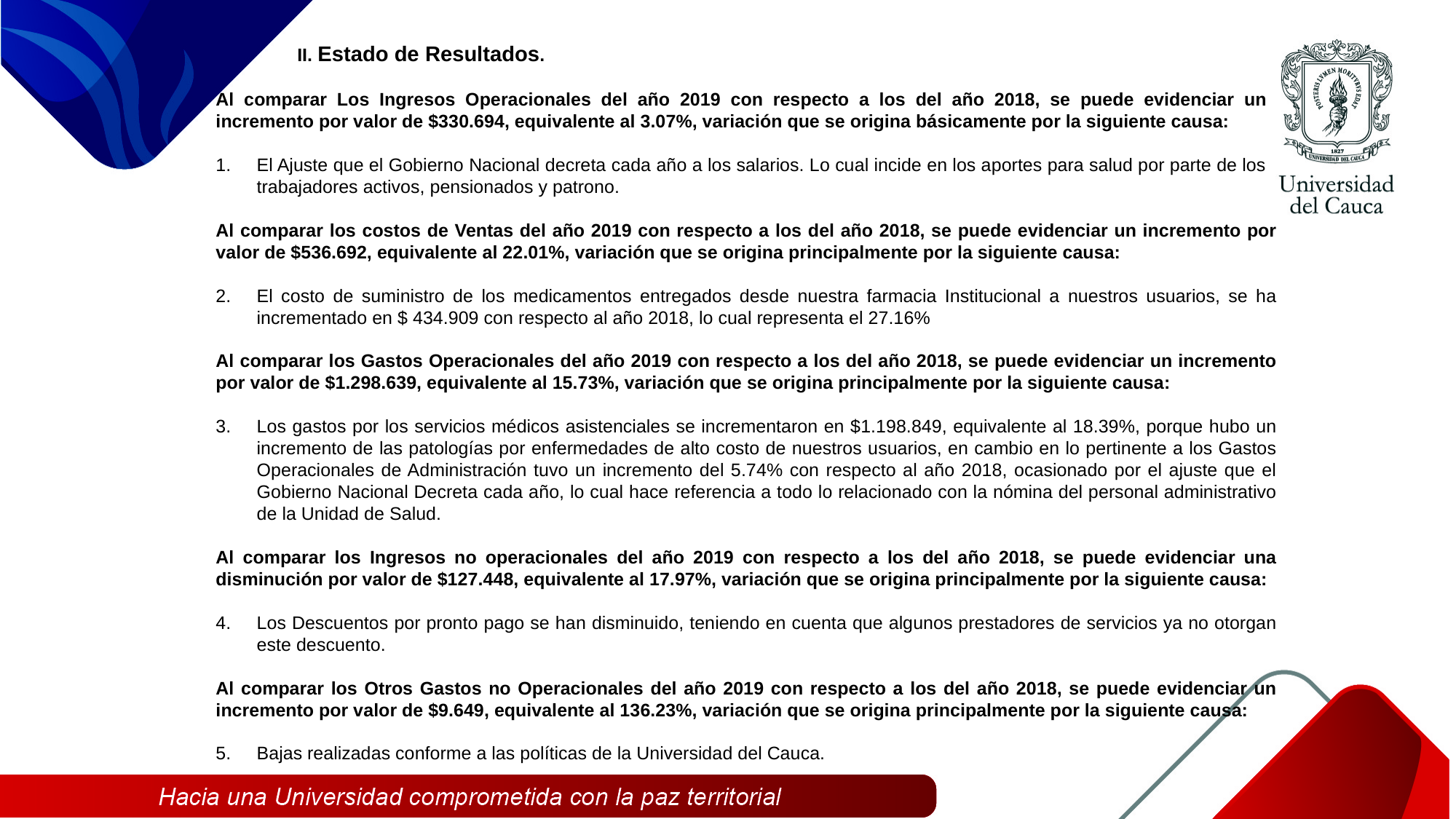

II. Estado de Resultados.

Al comparar Los Ingresos Operacionales del año 2019 con respecto a los del año 2018, se puede evidenciar un  incremento por valor de $330.694, equivalente al 3.07%, variación que se origina básicamente por la siguiente causa:

El Ajuste que el Gobierno Nacional decreta cada año a los salarios. Lo cual incide en los aportes para salud por parte de los   trabajadores activos, pensionados y patrono.

Al comparar los costos de Ventas del año 2019 con respecto a los del año 2018, se puede evidenciar un incremento por valor de $536.692, equivalente al 22.01%, variación que se origina principalmente por la siguiente causa:

El costo de suministro de los medicamentos entregados desde nuestra farmacia Institucional a nuestros usuarios, se ha incrementado en $ 434.909 con respecto al año 2018, lo cual representa el 27.16%

Al comparar los Gastos Operacionales del año 2019 con respecto a los del año 2018, se puede evidenciar un incremento por valor de $1.298.639, equivalente al 15.73%, variación que se origina principalmente por la siguiente causa:

Los gastos por los servicios médicos asistenciales se incrementaron en $1.198.849, equivalente al 18.39%, porque hubo un incremento de las patologías por enfermedades de alto costo de nuestros usuarios, en cambio en lo pertinente a los Gastos Operacionales de Administración tuvo un incremento del 5.74% con respecto al año 2018, ocasionado por el ajuste que el Gobierno Nacional Decreta cada año, lo cual hace referencia a todo lo relacionado con la nómina del personal administrativo de la Unidad de Salud.

Al comparar los Ingresos no operacionales del año 2019 con respecto a los del año 2018, se puede evidenciar una disminución por valor de $127.448, equivalente al 17.97%, variación que se origina principalmente por la siguiente causa:

Los Descuentos por pronto pago se han disminuido, teniendo en cuenta que algunos prestadores de servicios ya no otorgan este descuento.

Al comparar los Otros Gastos no Operacionales del año 2019 con respecto a los del año 2018, se puede evidenciar un incremento por valor de $9.649, equivalente al 136.23%, variación que se origina principalmente por la siguiente causa:

Bajas realizadas conforme a las políticas de la Universidad del Cauca.